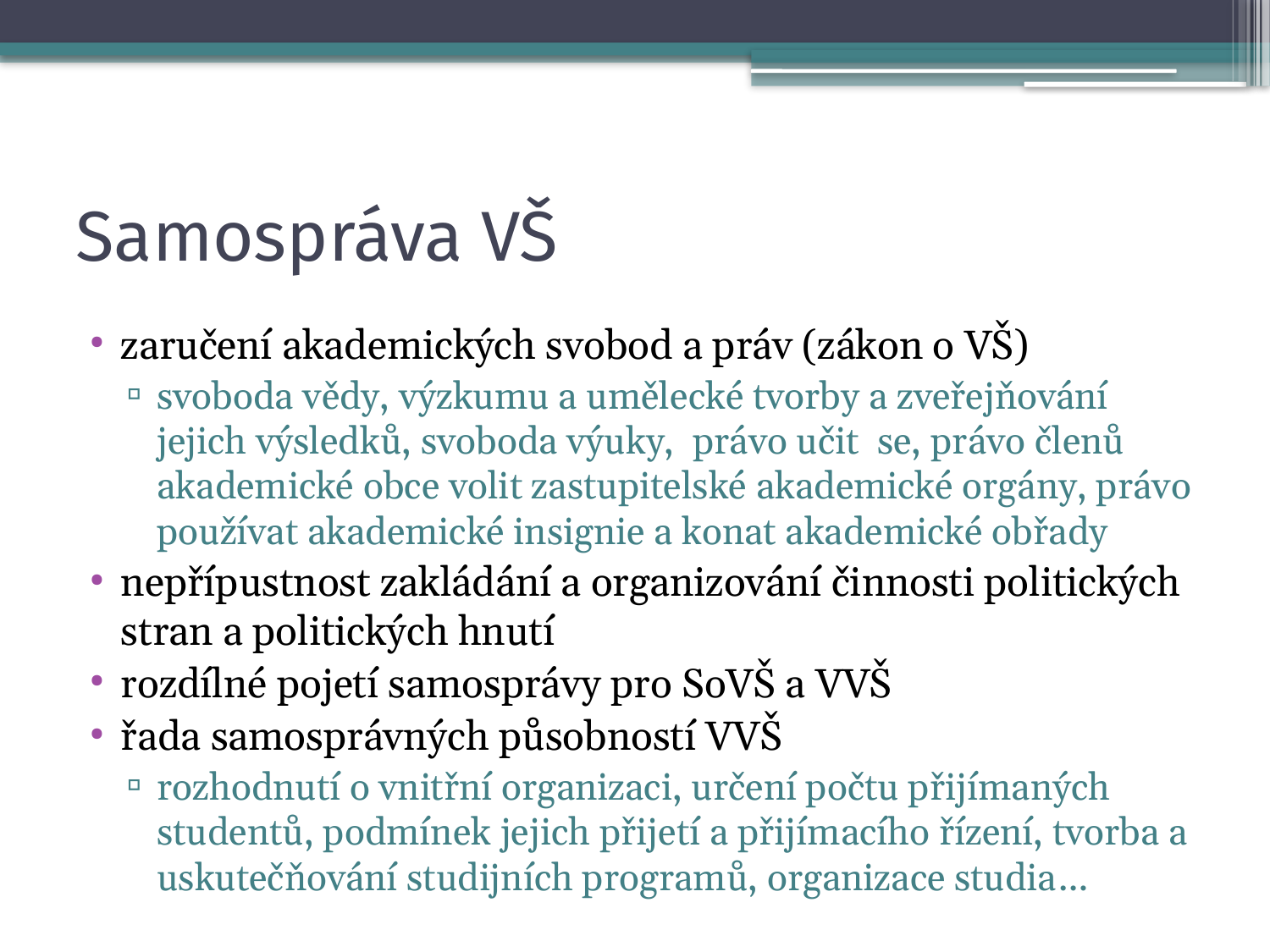

# Samospráva VŠ
zaručení akademických svobod a práv (zákon o VŠ)
svoboda vědy, výzkumu a umělecké tvorby a zveřejňování jejich výsledků, svoboda výuky,  právo učit  se, právo členů akademické obce volit zastupitelské akademické orgány, právo používat akademické insignie a konat akademické obřady
nepřípustnost zakládání a organizování činnosti politických stran a politických hnutí
rozdílné pojetí samosprávy pro SoVŠ a VVŠ
řada samosprávných působností VVŠ
rozhodnutí o vnitřní organizaci, určení počtu přijímaných studentů, podmínek jejich přijetí a přijímacího řízení, tvorba a uskutečňování studijních programů, organizace studia…